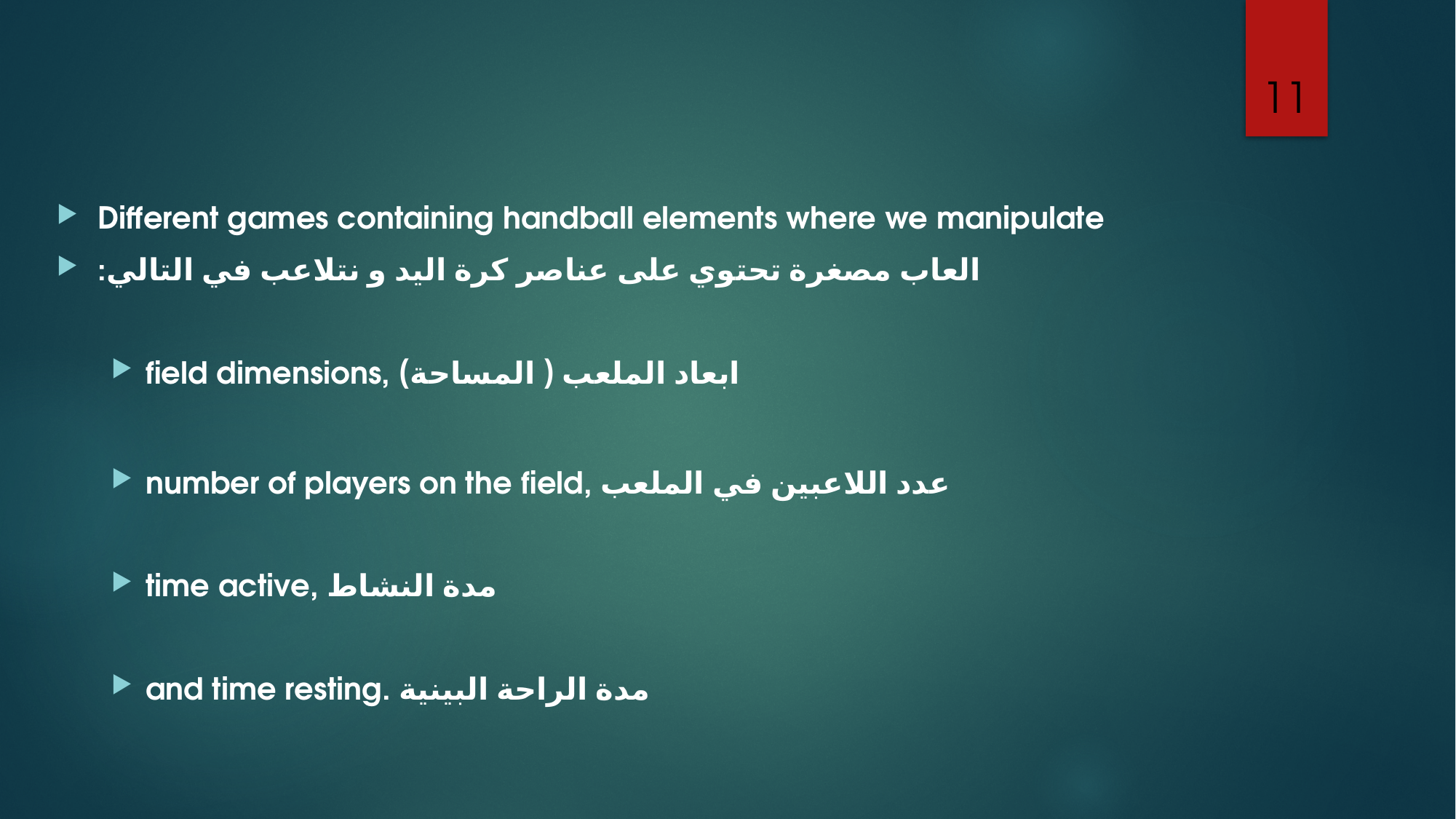

11

Different games containing handball elements where we manipulate
:العاب مصغرة تحتوي على عناصر كرة اليد و نتلاعب في التالي

field dimensions, ابعاد الملعب ( المساحة)

number of players on the field, عدد اللاعبين في الملعب

time active, مدة النشاط

and time resting. مدة الراحة البينية